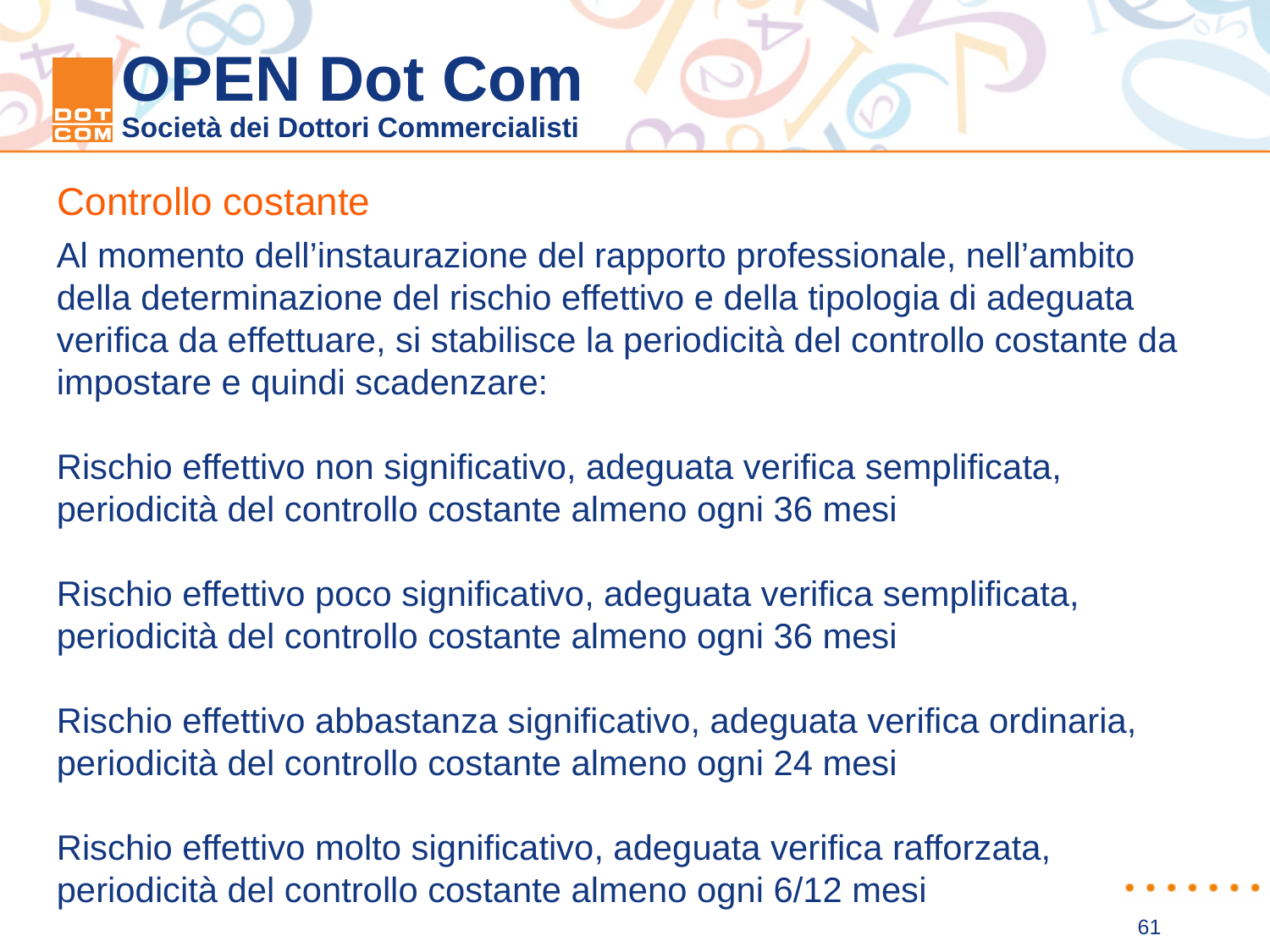

Controllo costante
Al momento dell’instaurazione del rapporto professionale, nell’ambito della determinazione del rischio effettivo e della tipologia di adeguata verifica da effettuare, si stabilisce la periodicità del controllo costante da impostare e quindi scadenzare:

Rischio effettivo non significativo, adeguata verifica semplificata, periodicità del controllo costante almeno ogni 36 mesi

Rischio effettivo poco significativo, adeguata verifica semplificata, periodicità del controllo costante almeno ogni 36 mesi

Rischio effettivo abbastanza significativo, adeguata verifica ordinaria, periodicità del controllo costante almeno ogni 24 mesi

Rischio effettivo molto significativo, adeguata verifica rafforzata, periodicità del controllo costante almeno ogni 6/12 mesi